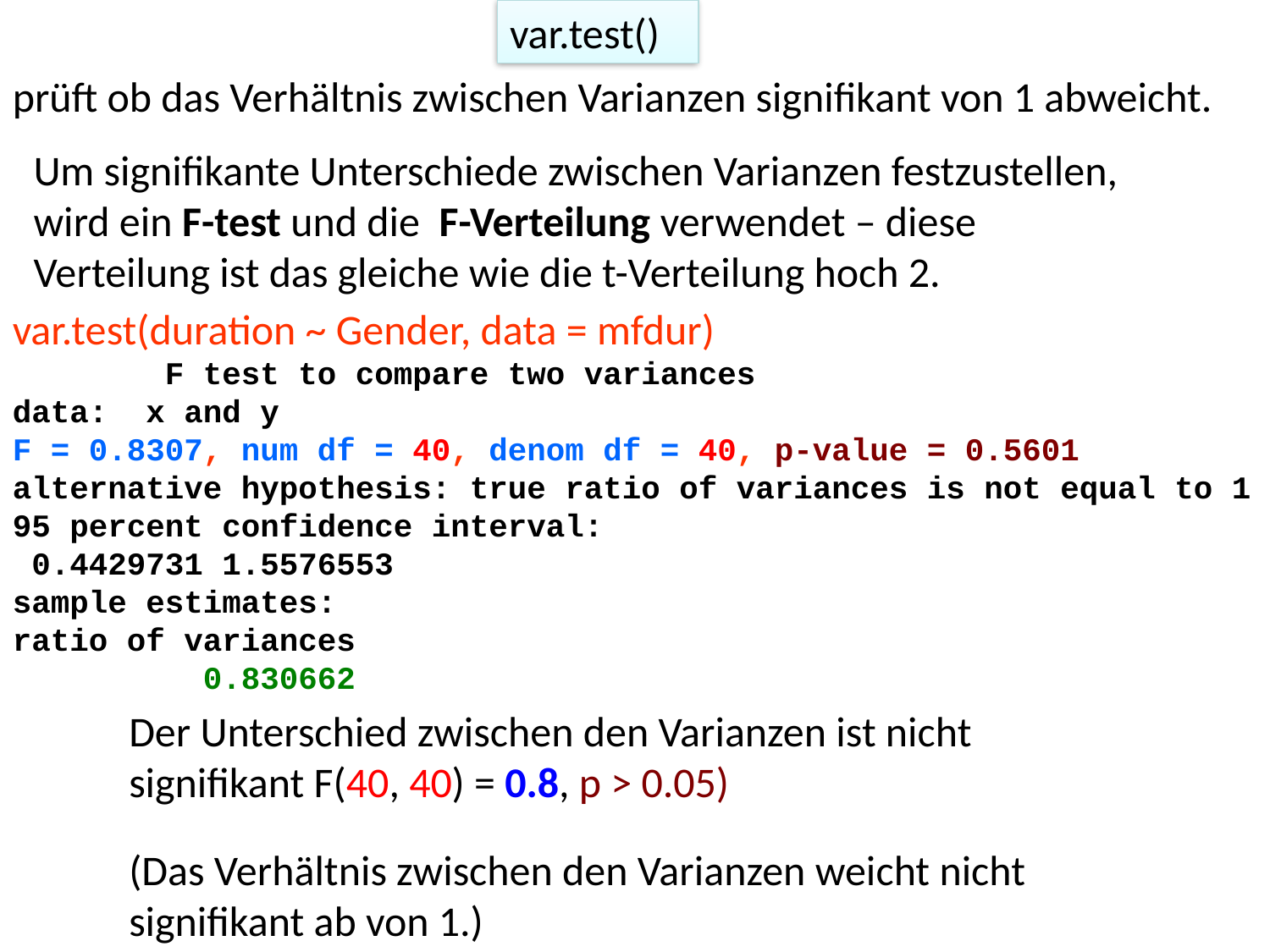

var.test()
prüft ob das Verhältnis zwischen Varianzen signifikant von 1 abweicht.
Um signifikante Unterschiede zwischen Varianzen festzustellen, wird ein F-test und die  F-Verteilung verwendet – diese Verteilung ist das gleiche wie die t-Verteilung hoch 2.
var.test(duration ~ Gender, data = mfdur)
        F test to compare two variances
data:  x and y
F = 0.8307, num df = 40, denom df = 40, p-value = 0.5601
alternative hypothesis: true ratio of variances is not equal to 1
95 percent confidence interval:
 0.4429731 1.5576553
sample estimates:
ratio of variances
          0.830662
Der Unterschied zwischen den Varianzen ist nicht signifikant F(40, 40) = 0.8, p > 0.05)
(Das Verhältnis zwischen den Varianzen weicht nicht signifikant ab von 1.)